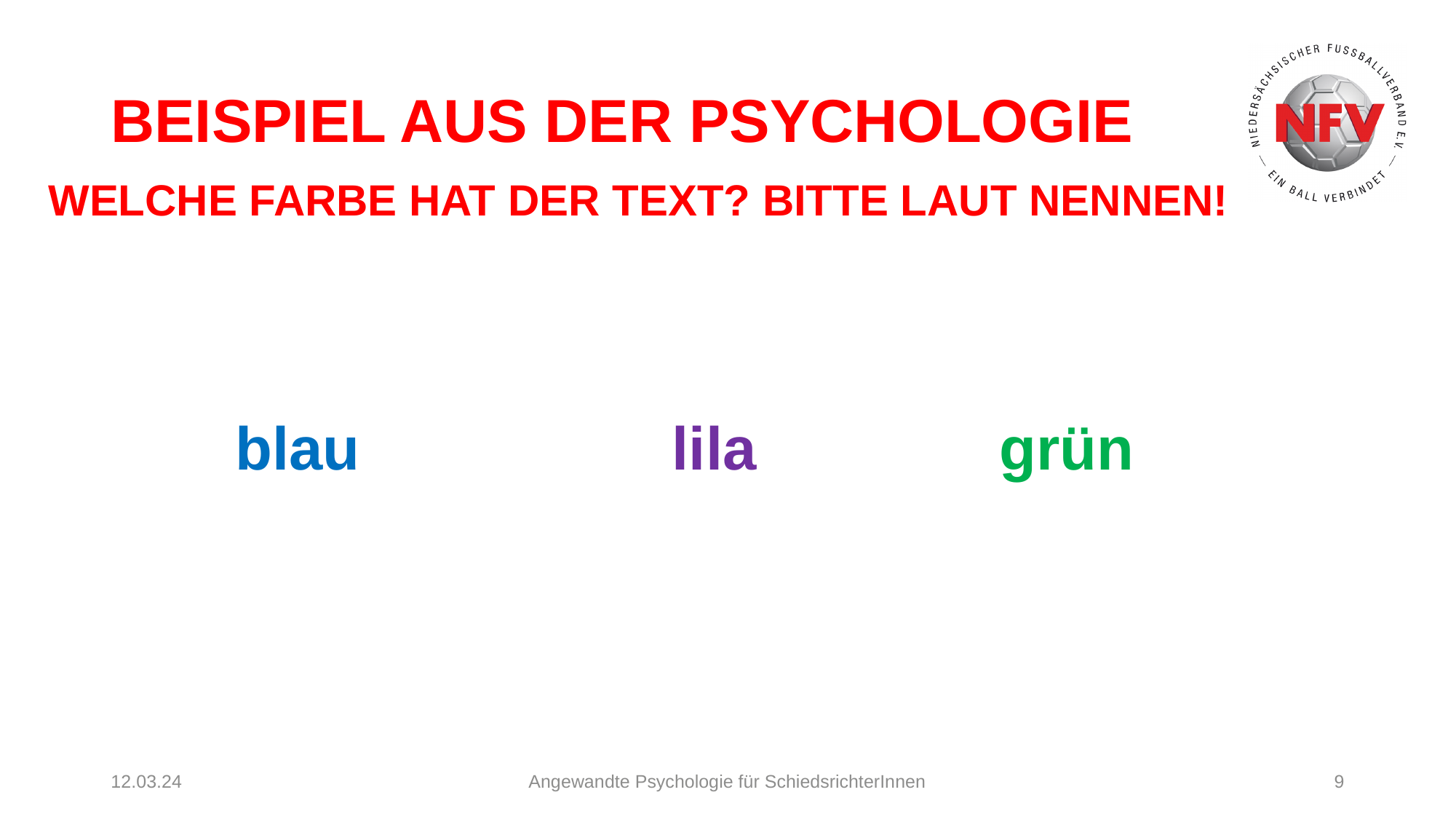

# Beispiel aus der Psychologie
Welche Farbe hat der Text? Bitte laut nennen!

blau			lila	 		grün

12.03.24
Angewandte Psychologie für SchiedsrichterInnen
9